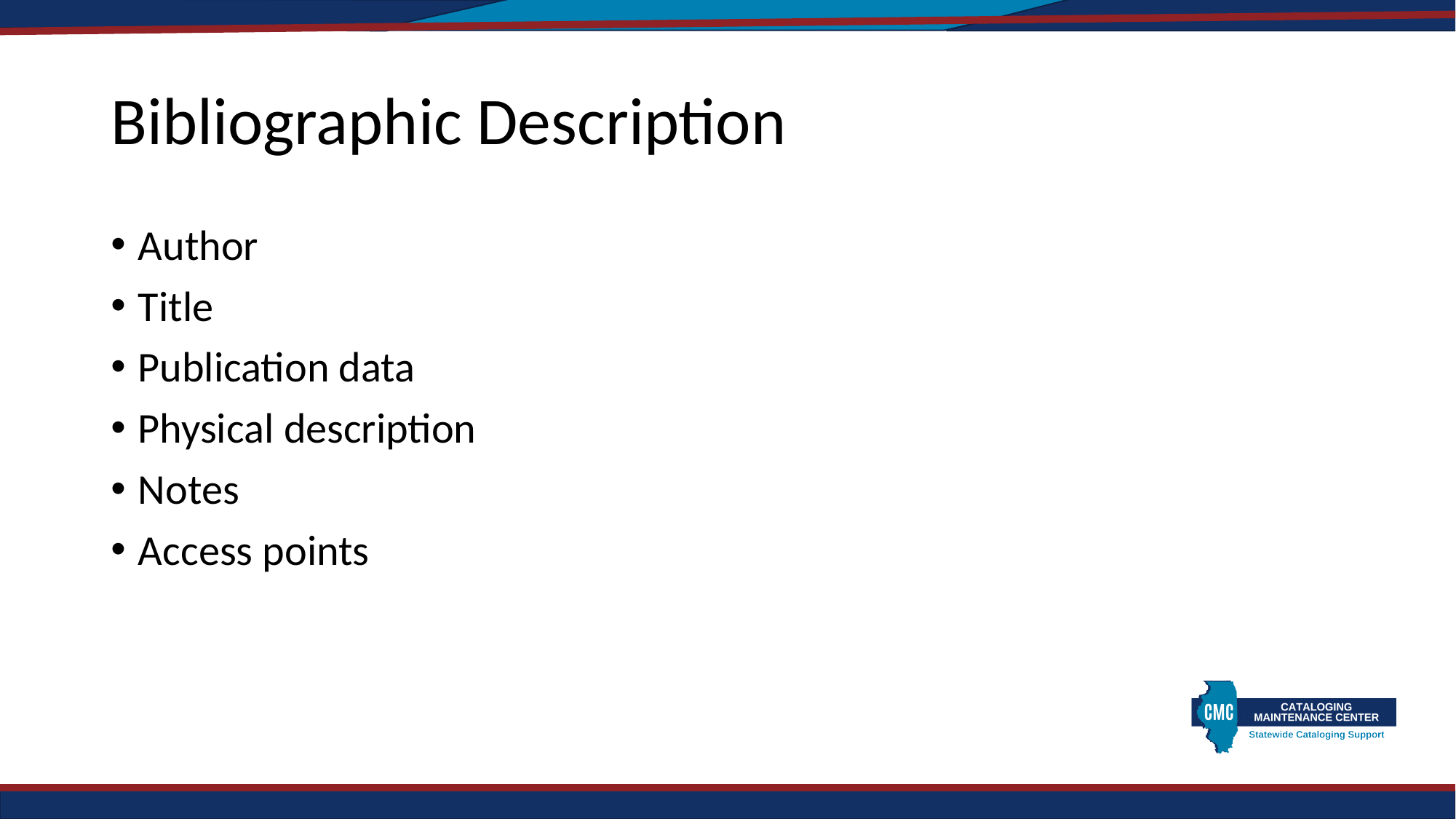

# Bibliographic Description
Author
Title
Publication data
Physical description
Notes
Access points